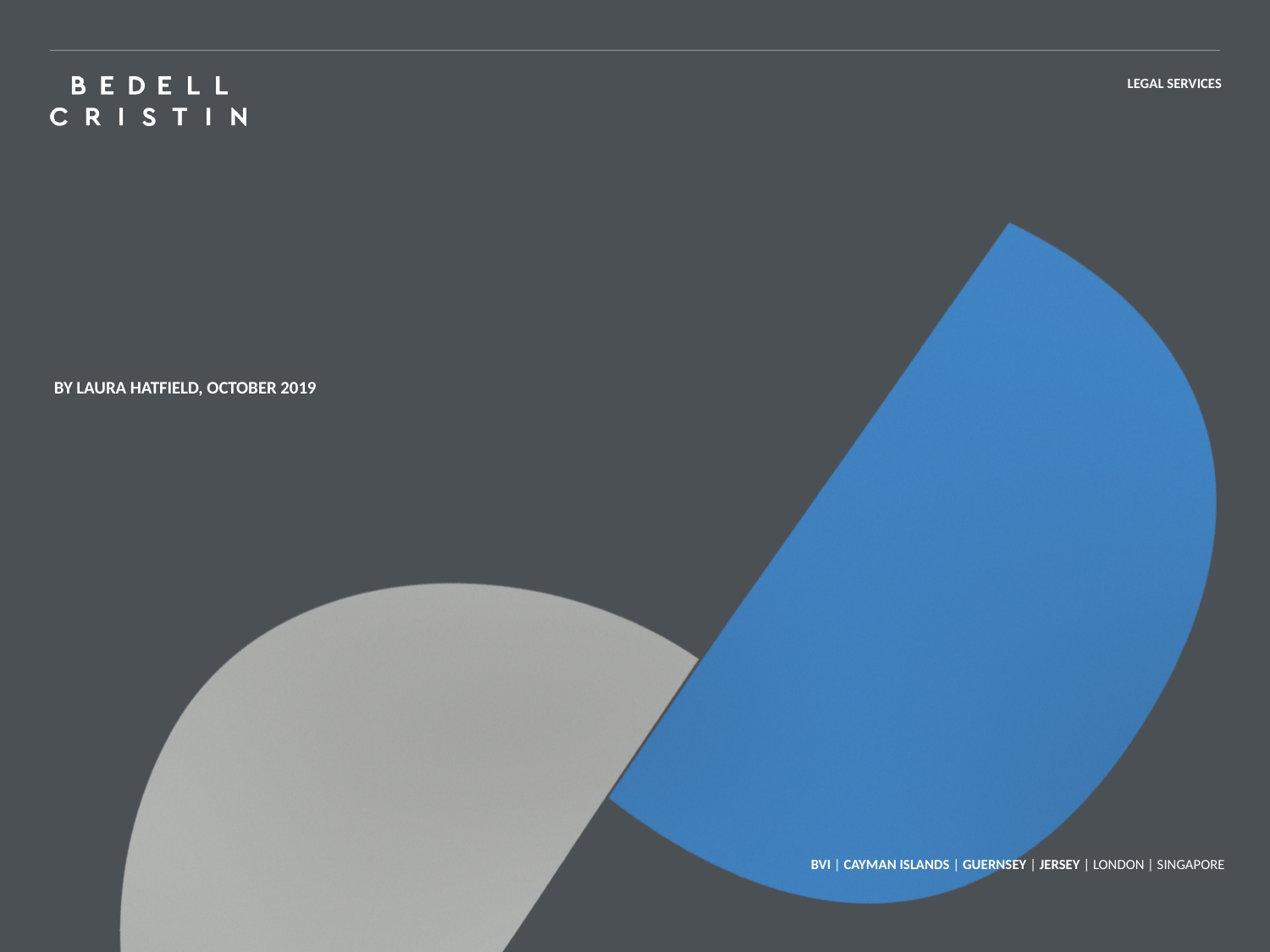

LEGAL SERVICES
# Cayman Islands Substance Legislation
BY LAURA HATFIELD, OCTOBER 2019
BVI | CAYMAN ISLANDS | GUERNSEY | JERSEY | LONDON | SINGAPORE